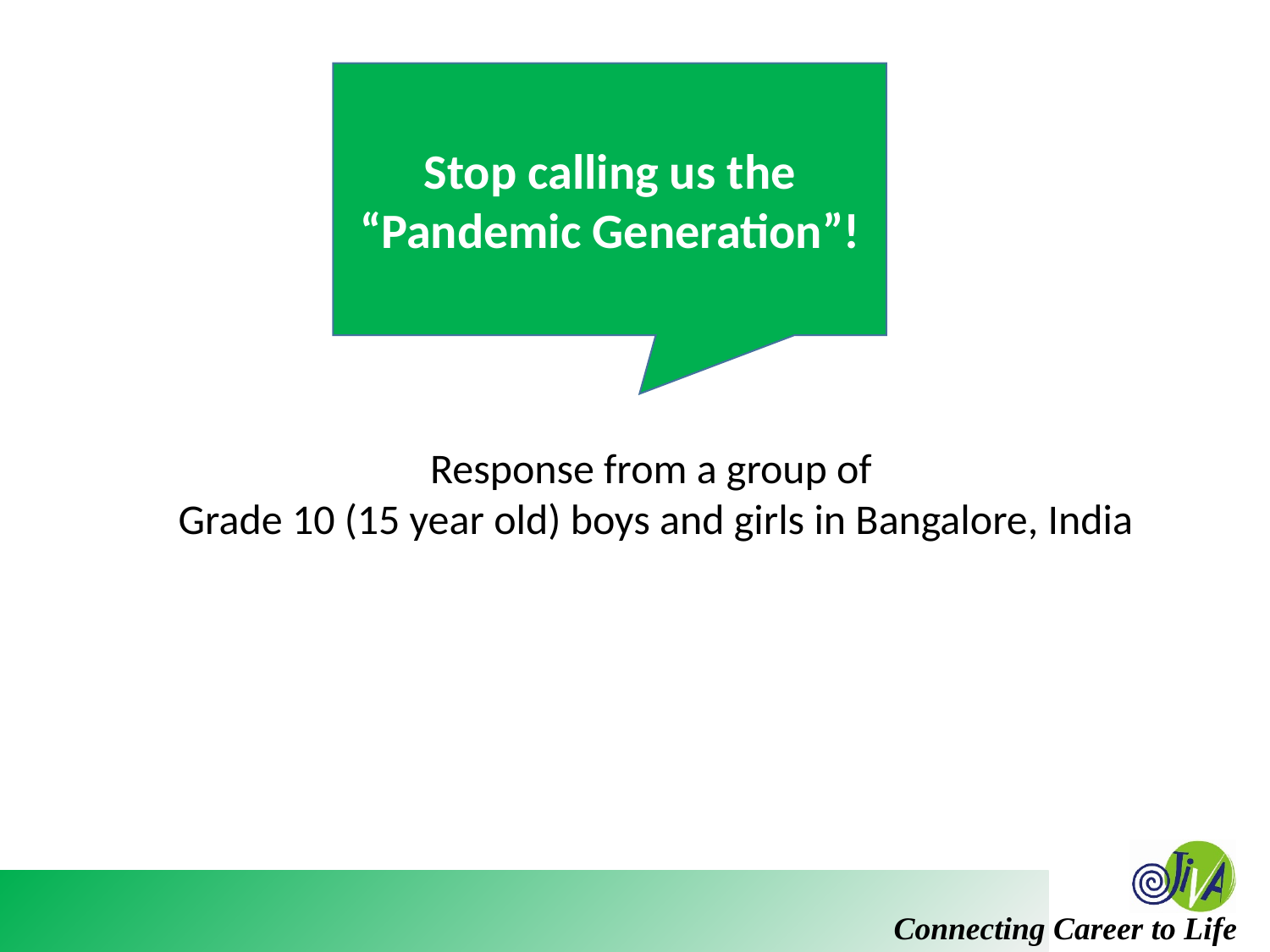

Stop calling us the “Pandemic Generation”!
Response from a group of
Grade 10 (15 year old) boys and girls in Bangalore, India